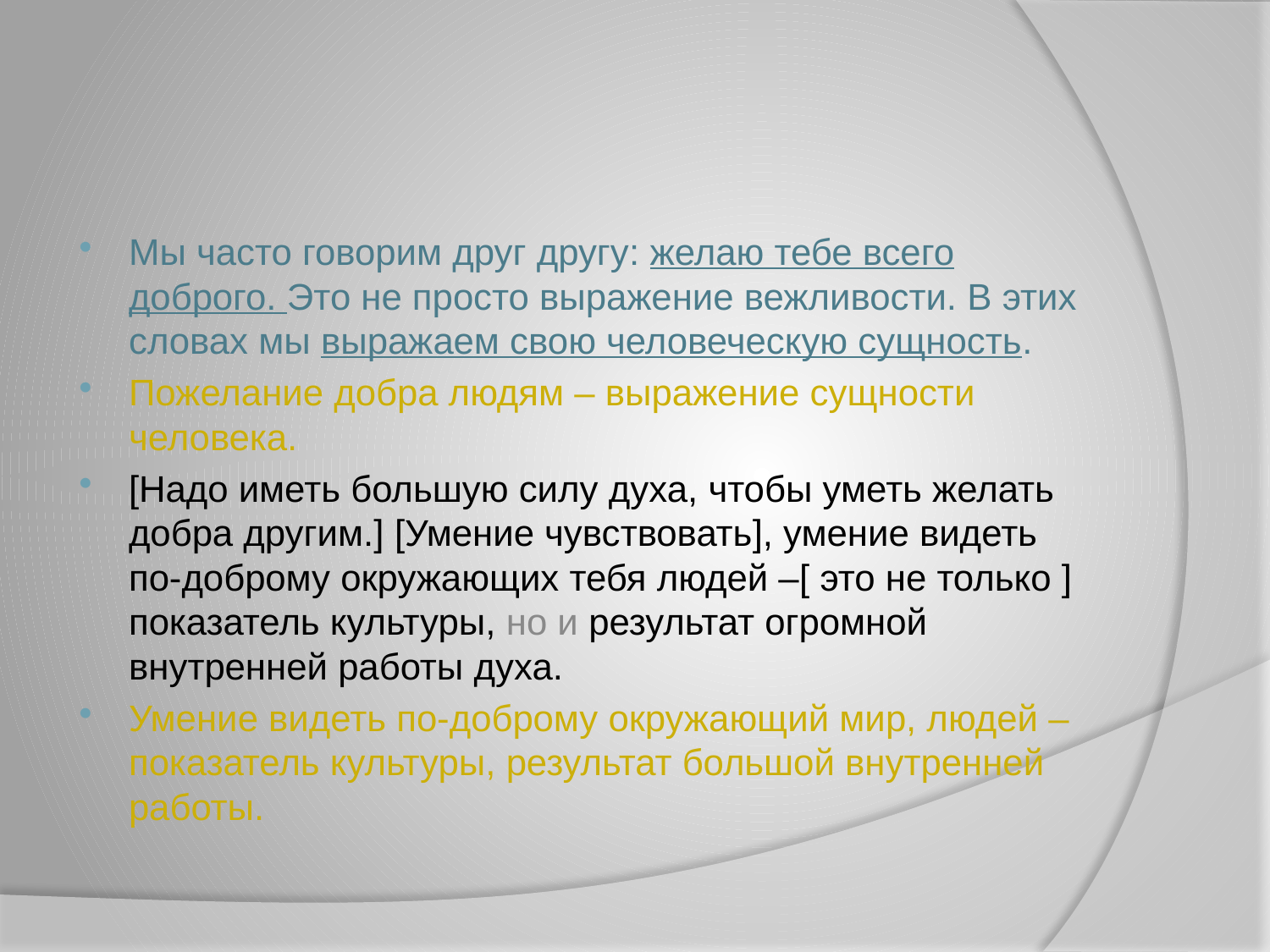

#
Мы часто говорим друг другу: желаю тебе всего доброго. Это не просто выражение вежливости. В этих словах мы выражаем свою человеческую сущность.
Пожелание добра людям – выражение сущности человека.
[Надо иметь большую силу духа, чтобы уметь желать добра другим.] [Умение чувствовать], умение видеть по-доброму окружающих тебя людей –[ это не только ] показатель культуры, но и результат огромной внутренней работы духа.
Умение видеть по-доброму окружающий мир, людей – показатель культуры, результат большой внутренней работы.